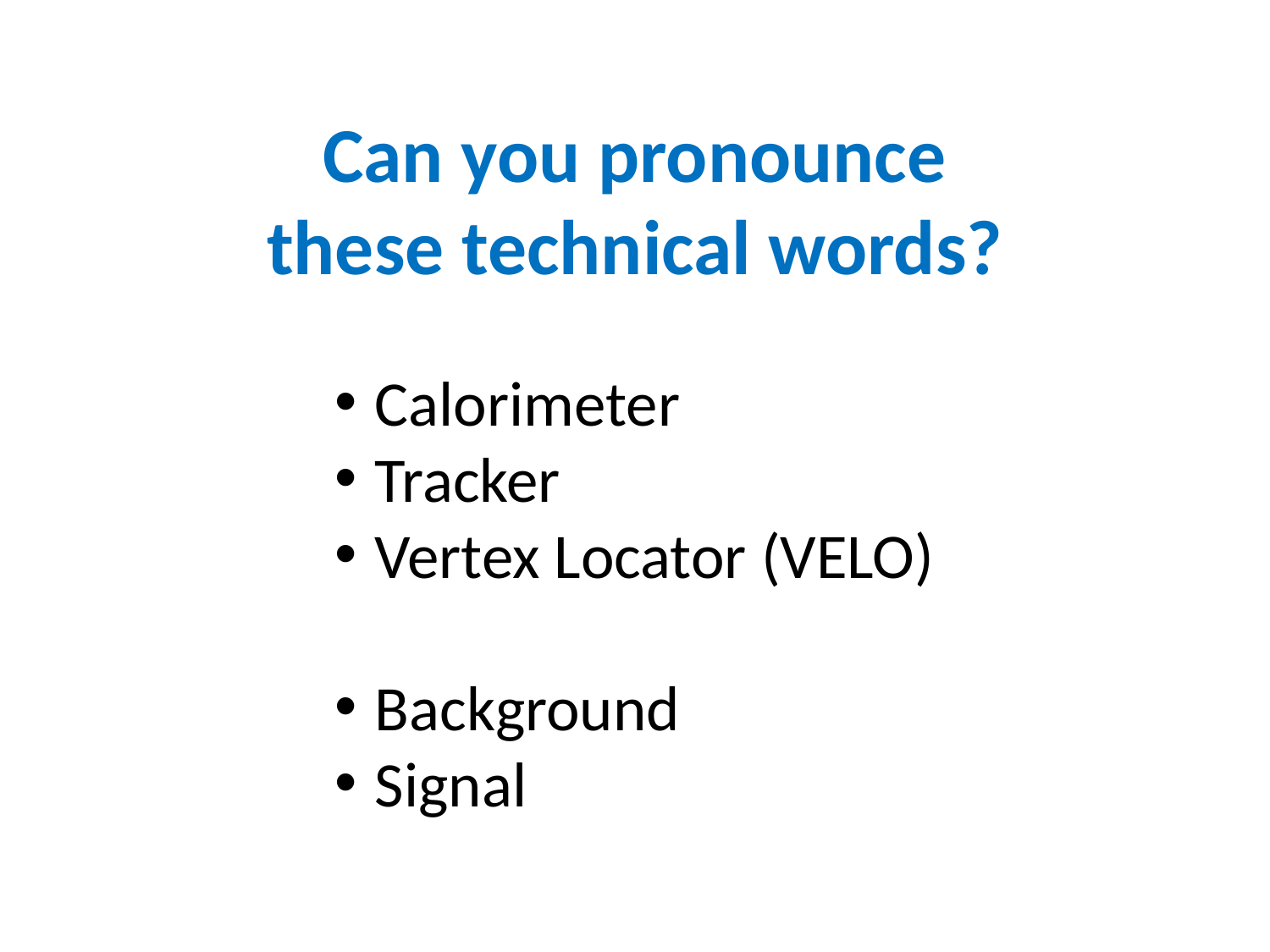

Can you pronounce these technical words?
Calorimeter
Tracker
Vertex Locator (VELO)

Background
Signal